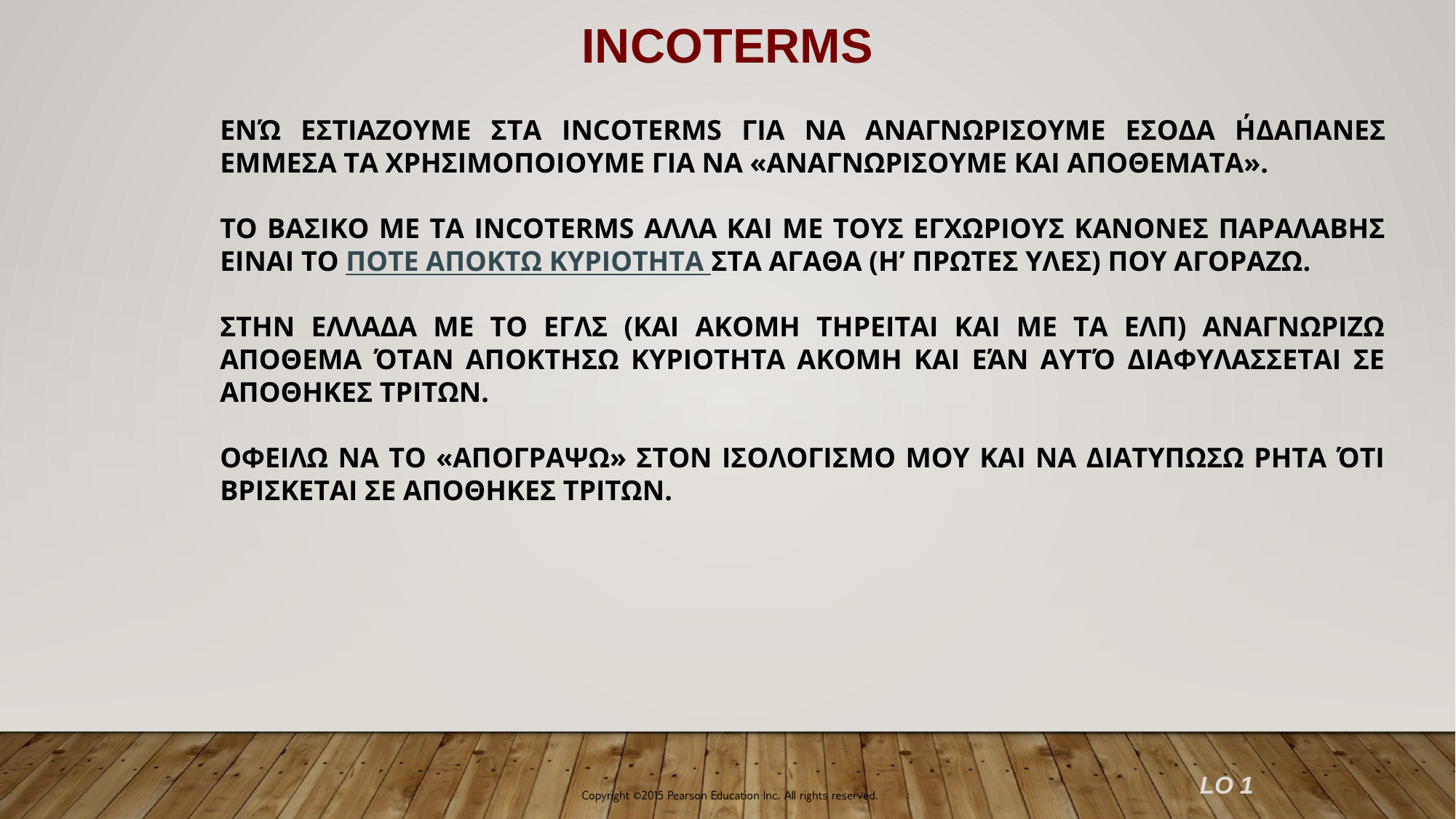

INCOTERMS
ΕΝΏ ΕΣΤΙΑΖΟΥΜΕ ΣΤΑ INCOTERMS ΓΙΑ ΝΑ ΑΝΑΓΝΩΡΙΣΟΥΜΕ ΕΣΟΔΑ Η΄ΔΑΠΑΝΕΣ ΕΜΜΕΣΑ ΤΑ ΧΡΗΣΙΜΟΠΟΙΟΥΜΕ ΓΙΑ ΝΑ «ΑΝΑΓΝΩΡΙΣΟΥΜΕ ΚΑΙ ΑΠΟΘΕΜΑΤΑ».

ΤΟ ΒΑΣΙΚΟ ΜΕ ΤΑ INCOTERMS ΑΛΛΑ ΚΑΙ ΜΕ ΤΟΥΣ ΕΓΧΩΡΙΟΥΣ ΚΑΝΟΝΕΣ ΠΑΡΑΛΑΒΗΣ ΕΙΝΑΙ ΤΟ ΠΟΤΕ ΑΠΟΚΤΩ ΚΥΡΙΟΤΗΤΑ ΣΤΑ ΑΓΑΘΑ (Η’ ΠΡΩΤΕΣ ΥΛΕΣ) ΠΟΥ ΑΓΟΡΑΖΩ.

ΣΤΗΝ ΕΛΛΑΔΑ ΜΕ ΤΟ ΕΓΛΣ (ΚΑΙ ΑΚΟΜΗ ΤΗΡΕΙΤΑΙ ΚΑΙ ΜΕ ΤΑ ΕΛΠ) ΑΝΑΓΝΩΡΙΖΩ ΑΠΟΘΕΜΑ ΌΤΑΝ ΑΠΟΚΤΗΣΩ ΚΥΡΙΟΤΗΤΑ ΑΚΟΜΗ ΚΑΙ ΕΆΝ ΑΥΤΌ ΔΙΑΦΥΛΑΣΣΕΤΑΙ ΣΕ ΑΠΟΘΗΚΕΣ ΤΡΙΤΩΝ.

ΟΦΕΙΛΩ ΝΑ ΤΟ «ΑΠΟΓΡΑΨΩ» ΣΤΟΝ ΙΣΟΛΟΓΙΣΜΟ ΜΟΥ ΚΑΙ ΝΑ ΔΙΑΤΥΠΩΣΩ ΡΗΤΑ ΌΤΙ ΒΡΙΣΚΕΤΑΙ ΣΕ ΑΠΟΘΗΚΕΣ ΤΡΙΤΩΝ.

LO 1
Copyright ©2015 Pearson Education Inc. All rights reserved.